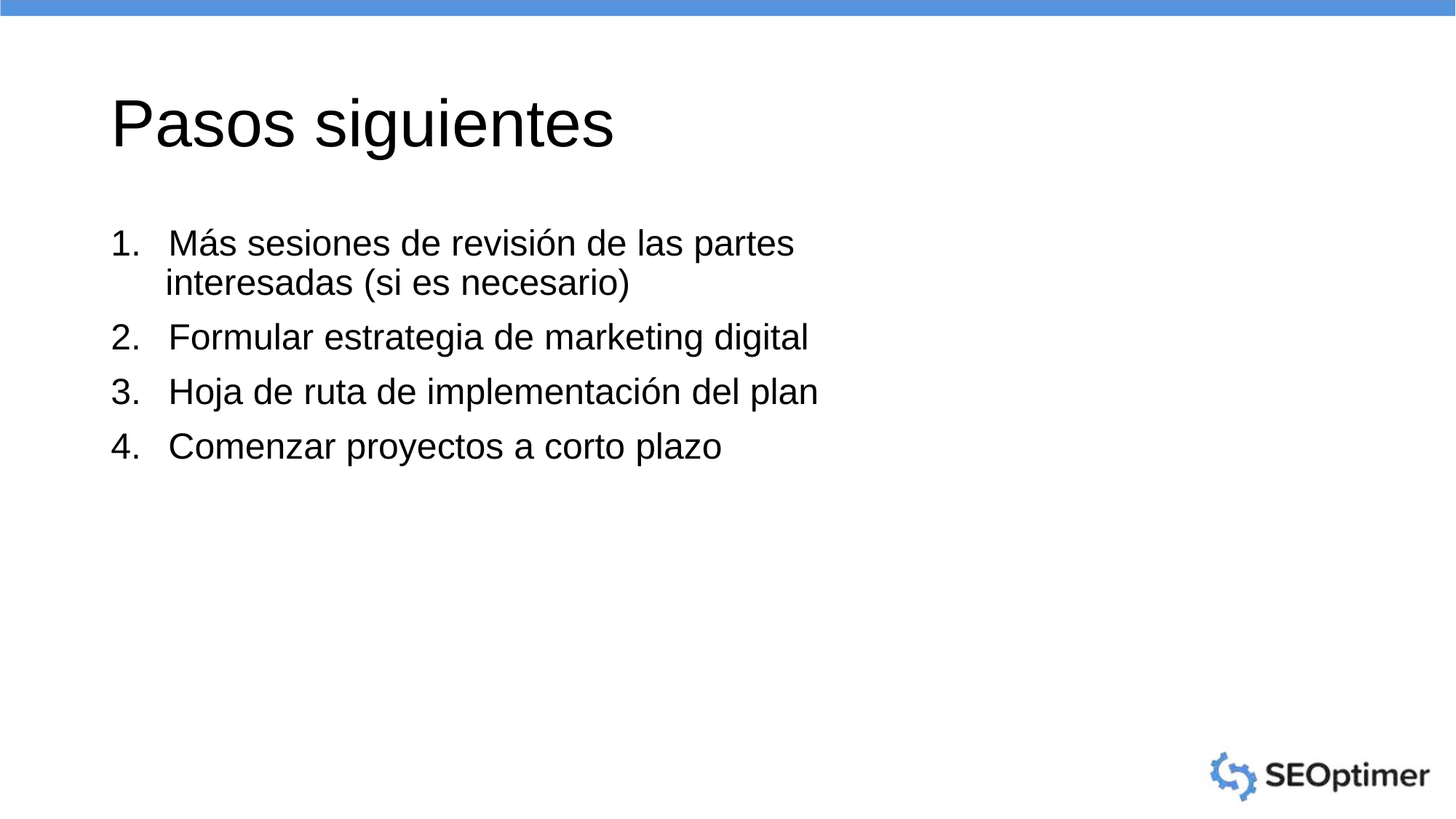

Pasos siguientes
1. Más sesiones de revisión de las partes
interesadas (si es necesario)
2. Formular estrategia de marketing digital
3. Hoja de ruta de implementación del plan
4. Comenzar proyectos a corto plazo